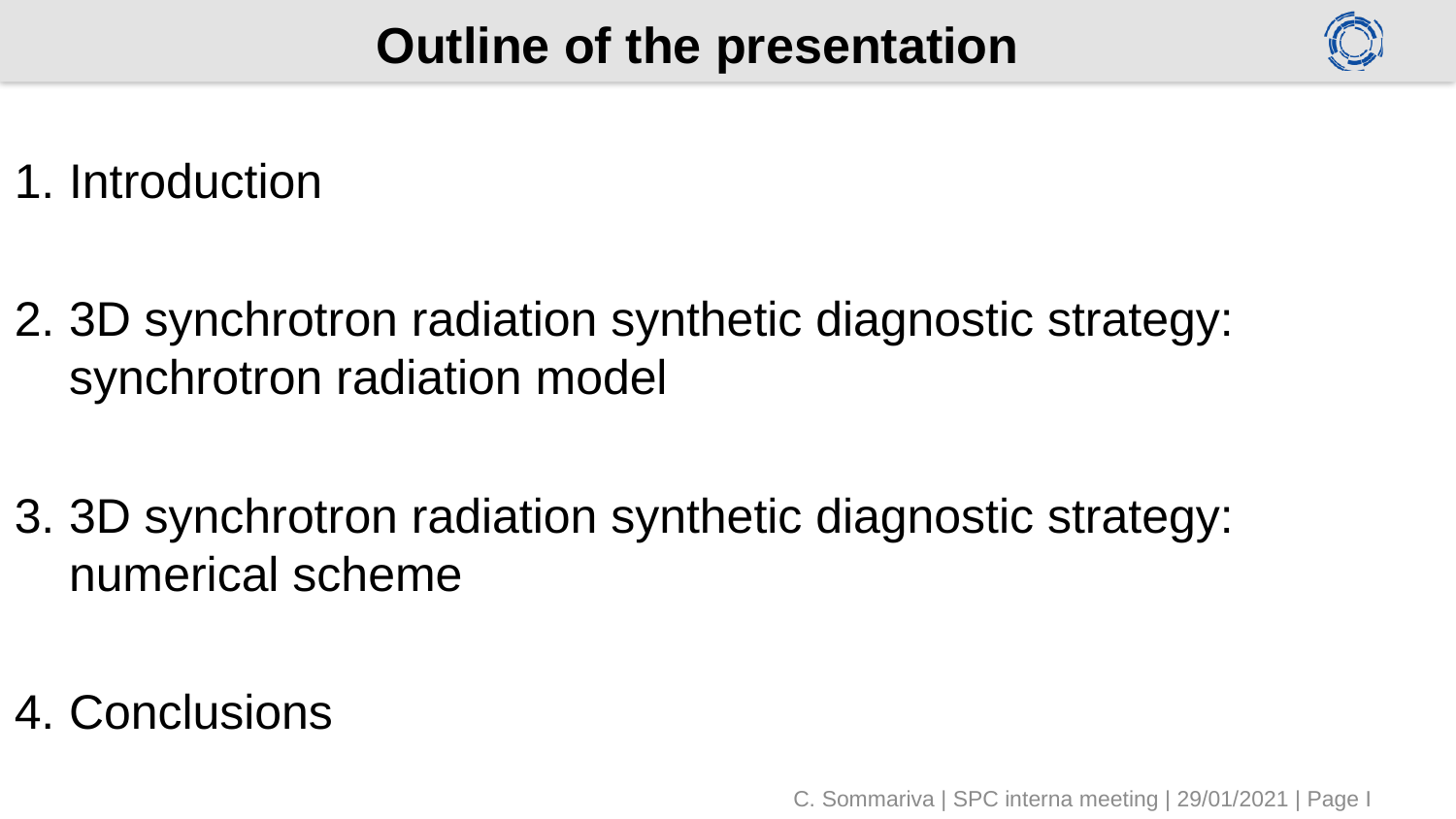

# Outline of the presentation
Introduction

3D synchrotron radiation synthetic diagnostic strategy: synchrotron radiation model

3D synchrotron radiation synthetic diagnostic strategy: numerical scheme

Conclusions

C. Sommariva | SPC interna meeting | 29/01/2021 | Page I